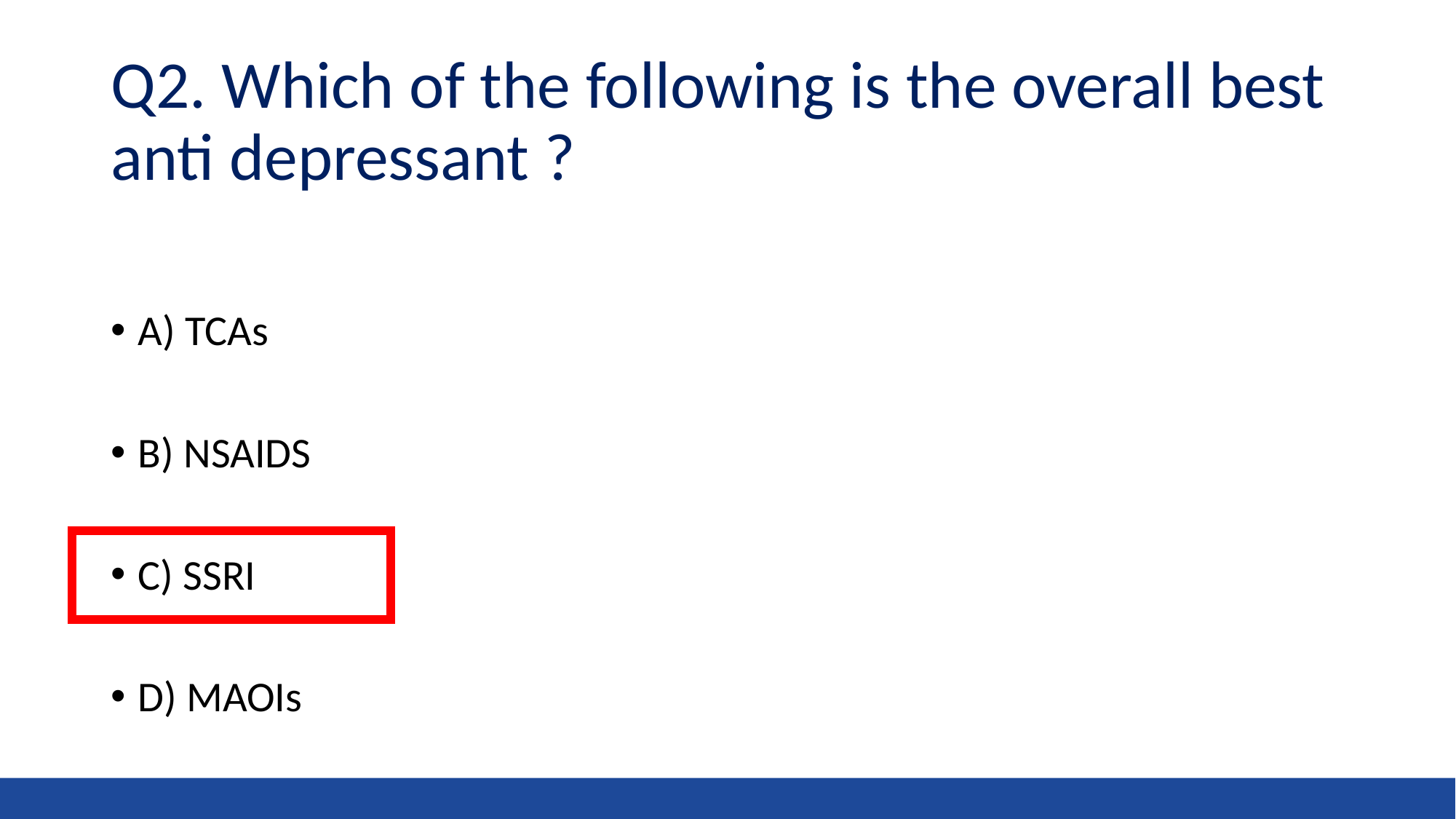

# Q2. Which of the following is the overall best anti depressant ?

A) TCAs

B) NSAIDS

C) SSRI

D) MAOIs